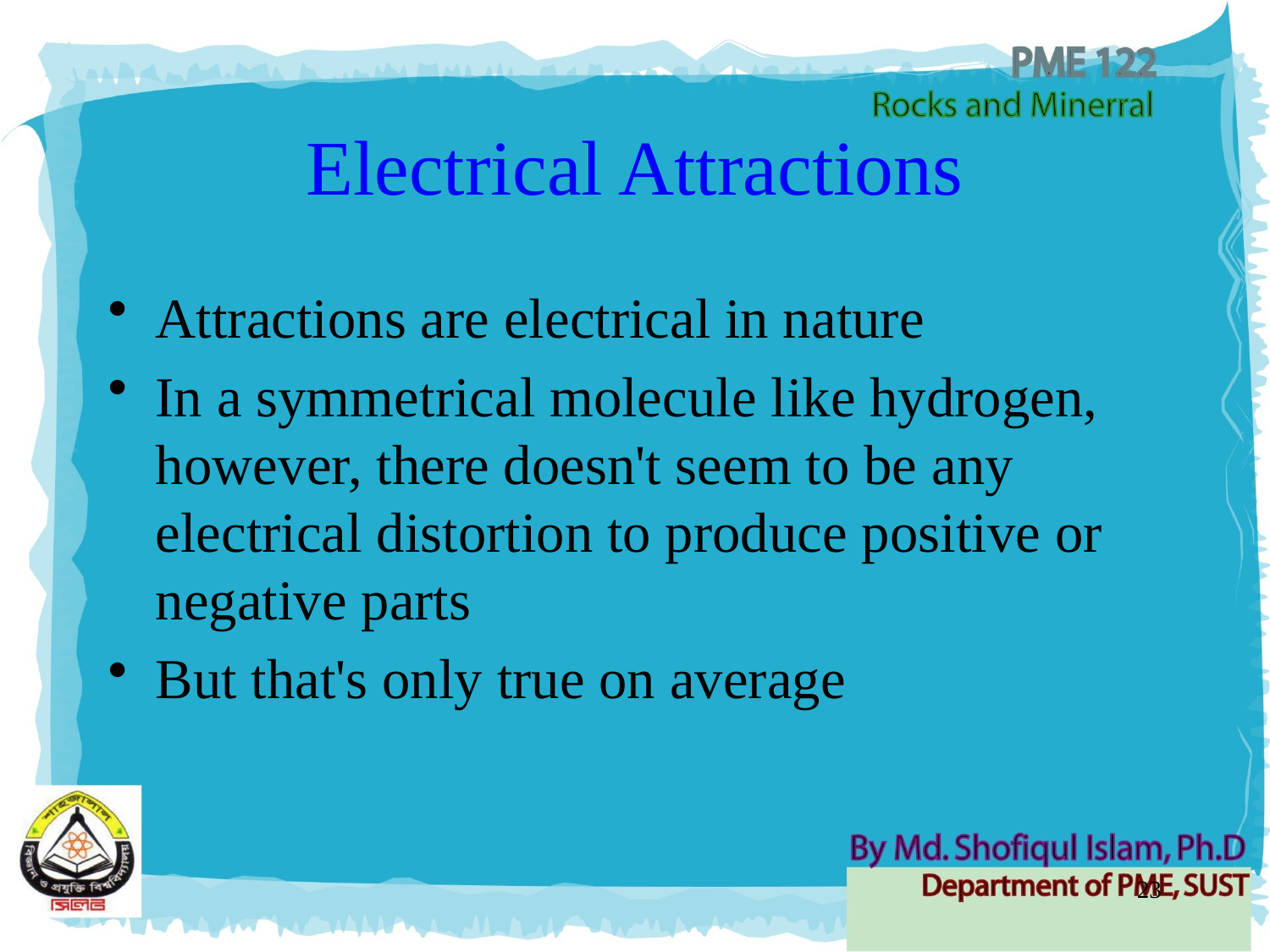

# Electrical Attractions
Attractions are electrical in nature
In a symmetrical molecule like hydrogen, however, there doesn't seem to be any electrical distortion to produce positive or negative parts
But that's only true on average
23